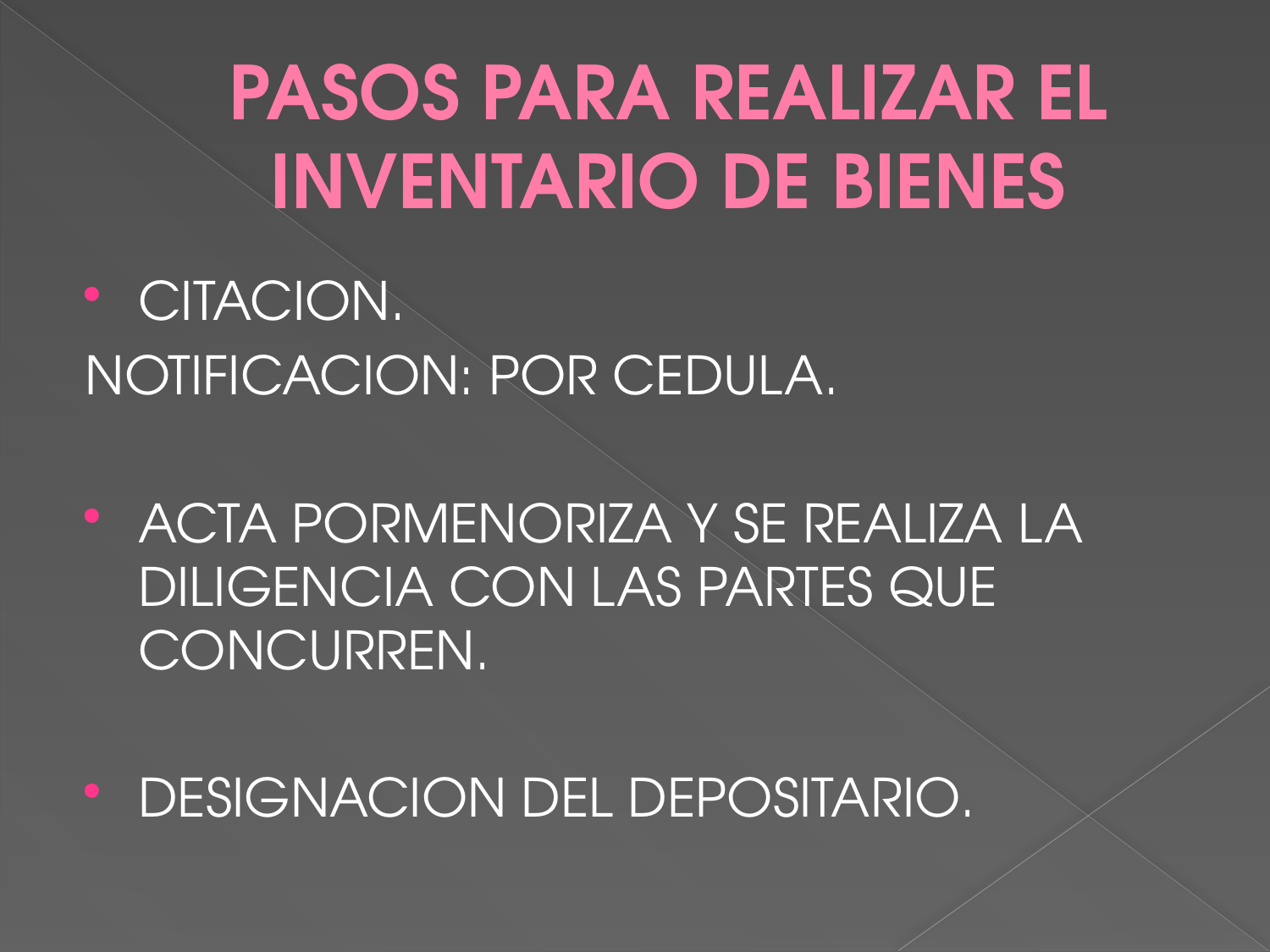

# PASOS PARA REALIZAR EL INVENTARIO DE BIENES
CITACION.
NOTIFICACION: POR CEDULA.

ACTA PORMENORIZA Y SE REALIZA LA DILIGENCIA CON LAS PARTES QUE CONCURREN.

DESIGNACION DEL DEPOSITARIO.